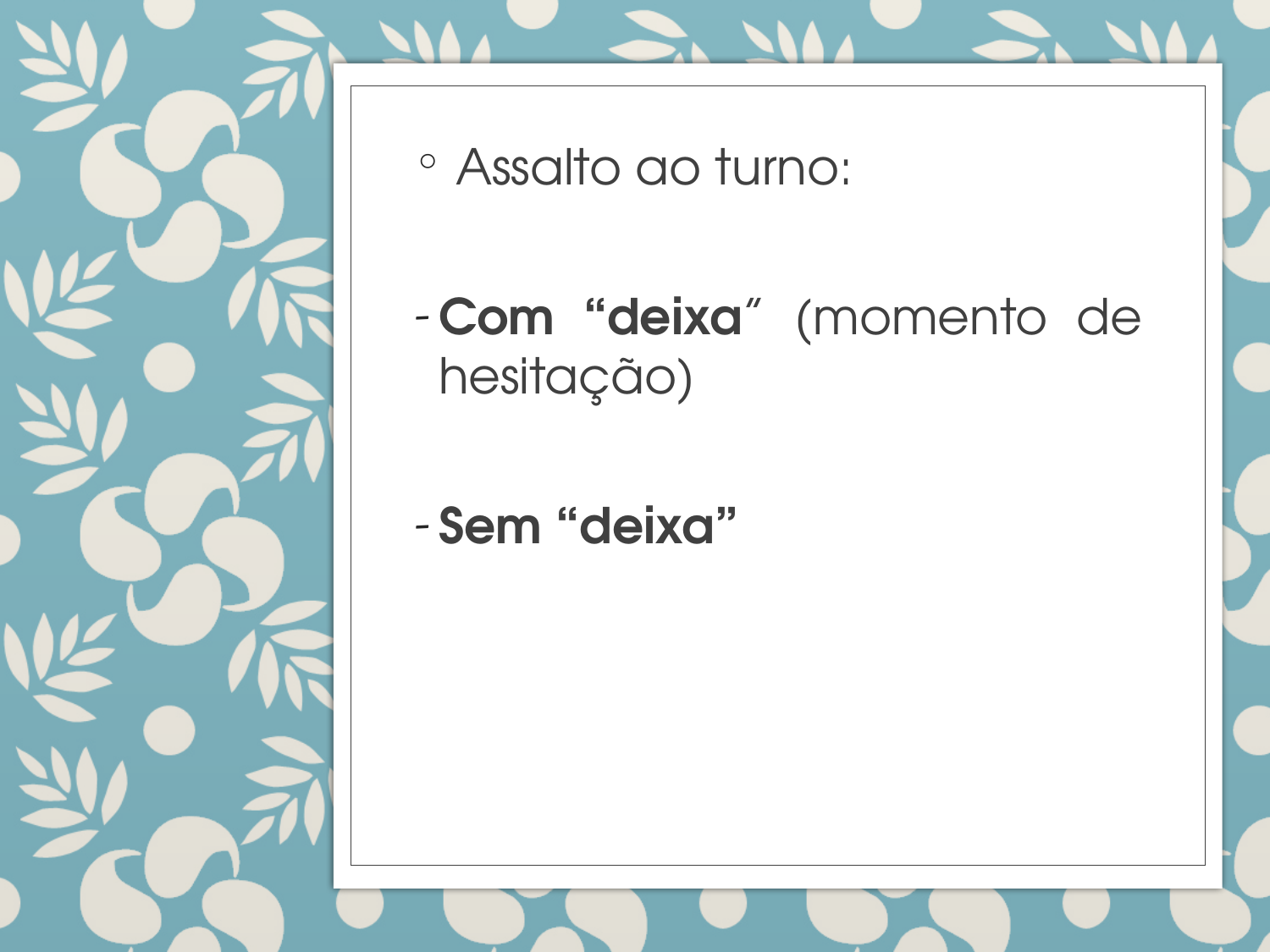

Assalto ao turno:

Com “deixa” (momento de hesitação)

Sem “deixa”